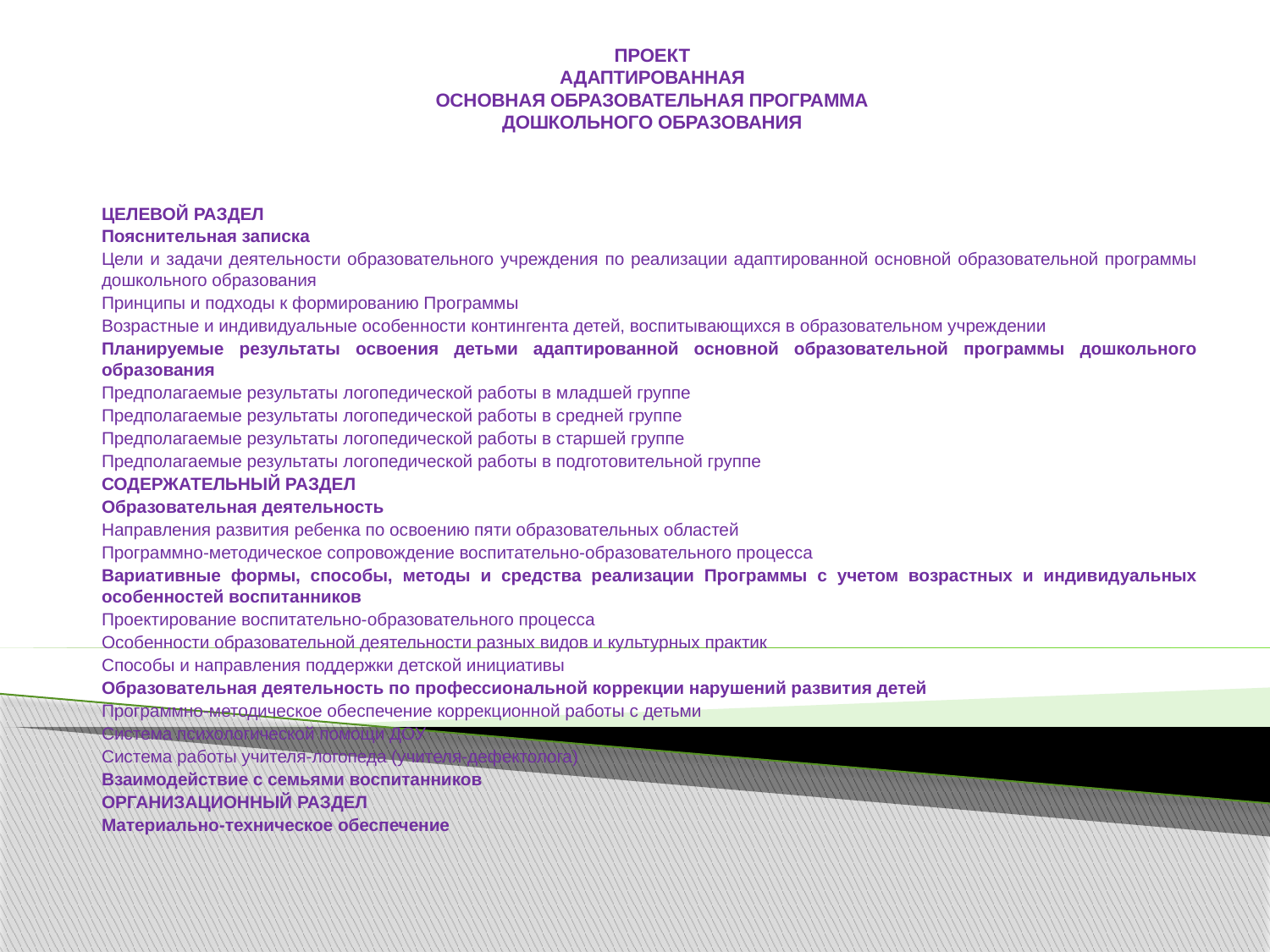

# ПРОЕКТ АДАПТИРОВАННАЯ ОСНОВНАЯ ОБРАЗОВАТЕЛЬНАЯ ПРОГРАММА ДОШКОЛЬНОГО ОБРАЗОВАНИЯ
ЦЕЛЕВОЙ РАЗДЕЛ
Пояснительная записка
Цели и задачи деятельности образовательного учреждения по реализации адаптированной основной образовательной программы дошкольного образования
Принципы и подходы к формированию Программы
Возрастные и индивидуальные особенности контингента детей, воспитывающихся в образовательном учреждении
Планируемые результаты освоения детьми адаптированной основной образовательной программы дошкольного образования
Предполагаемые результаты логопедической работы в младшей группе
Предполагаемые результаты логопедической работы в средней группе
Предполагаемые результаты логопедической работы в старшей группе
Предполагаемые результаты логопедической работы в подготовительной группе
СОДЕРЖАТЕЛЬНЫЙ РАЗДЕЛ
Образовательная деятельность
Направления развития ребенка по освоению пяти образовательных областей
Программно-методическое сопровождение воспитательно-образовательного процесса
Вариативные формы, способы, методы и средства реализации Программы с учетом возрастных и индивидуальных особенностей воспитанников
Проектирование воспитательно-образовательного процесса
Особенности образовательной деятельности разных видов и культурных практик
Способы и направления поддержки детской инициативы
Образовательная деятельность по профессиональной коррекции нарушений развития детей
Программно-методическое обеспечение коррекционной работы с детьми
Система психологической помощи ДОУ
Система работы учителя-логопеда (учителя-дефектолога)
Взаимодействие с семьями воспитанников
ОРГАНИЗАЦИОННЫЙ РАЗДЕЛ
Материально-техническое обеспечение